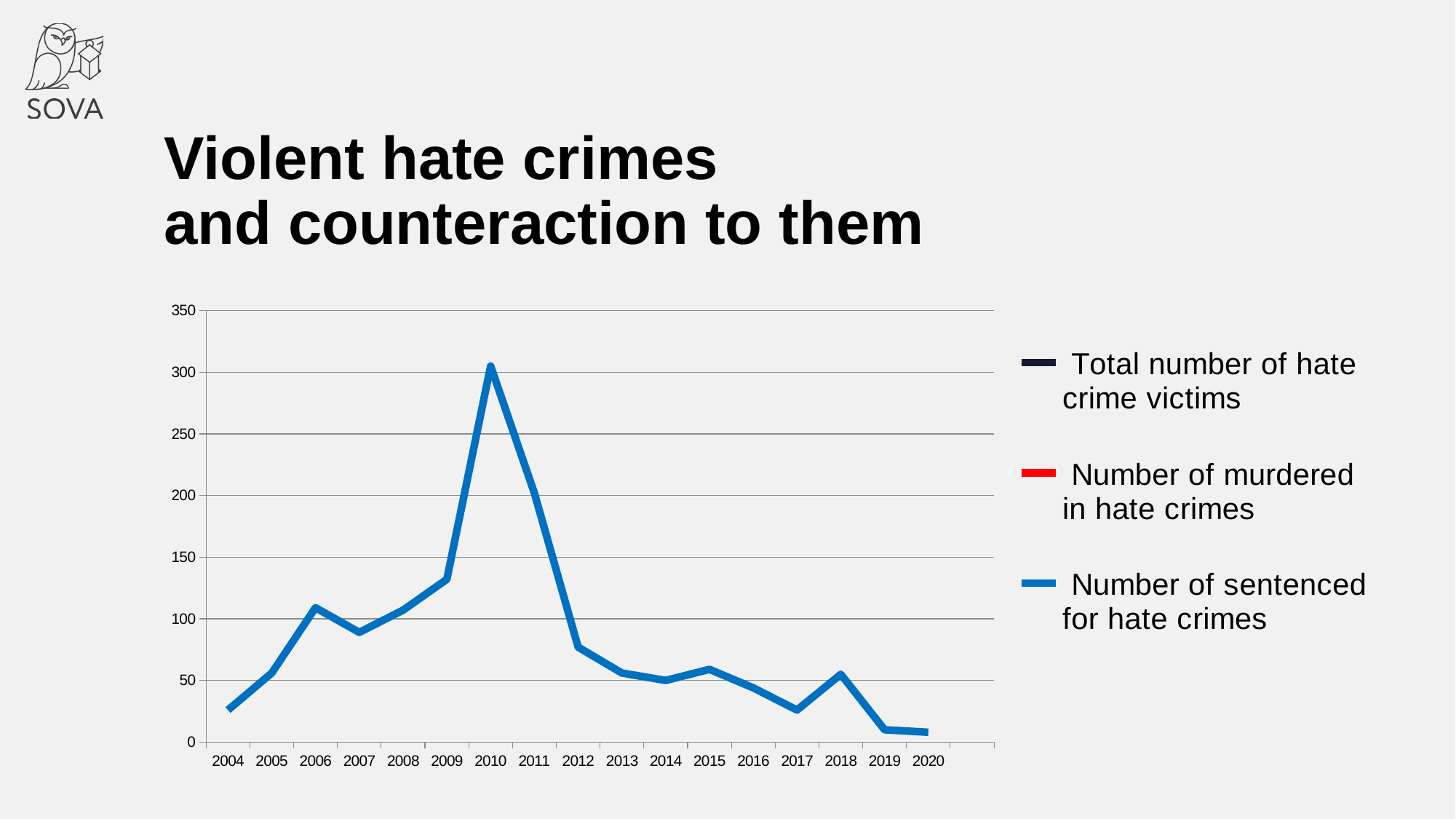

Violent hate crimes
and counteraction to them

### Chart

| Category |  |  |  |
|---|---|---|---|
| 2004 | 269.0 | 50.0 | 26.0 |
| 2005 | 468.0 | 49.0 | 56.0 |
| 2006 | 588.0 | 66.0 | 109.0 |
| 2007 | 722.0 | 94.0 | 89.0 |
| 2008 | 617.0 | 116.0 | 107.0 |
| 2009 | 537.0 | 94.0 | 132.0 |
| 2010 | 465.0 | 44.0 | 305.0 |
| 2011 | 240.0 | 27.0 | 202.0 |
| 2012 | 218.0 | 20.0 | 77.0 |
| 2013 | 237.0 | 28.0 | 56.0 |
| 2014 | 171.0 | 37.0 | 50.0 |
| 2015 | 110.0 | 14.0 | 59.0 |
| 2016 | 101.0 | 12.0 | 44.0 |
| 2017 | 79.0 | 9.0 | 26.0 |
| 2018 | 78.0 | 8.0 | 55.0 |
| 2019 | 81.0 | 9.0 | 10.0 |
| 2020 | 53.0 | 1.0 | 8.0 |